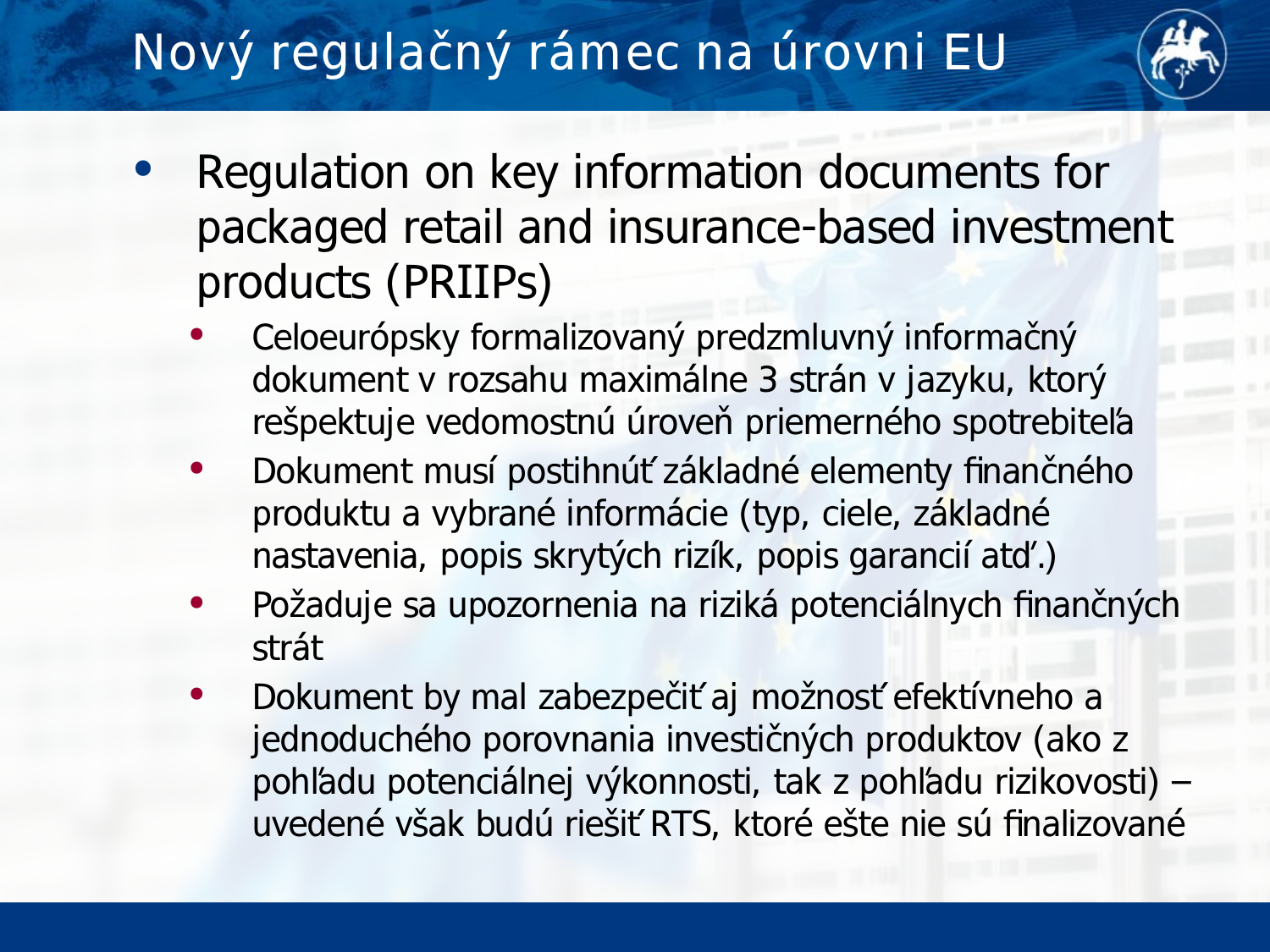

# Nový regulačný rámec na úrovni EU
Regulation on key information documents for packaged retail and insurance-based investment products (PRIIPs)
Celoeurópsky formalizovaný predzmluvný informačný dokument v rozsahu maximálne 3 strán v jazyku, ktorý rešpektuje vedomostnú úroveň priemerného spotrebiteľa
Dokument musí postihnúť základné elementy finančného produktu a vybrané informácie (typ, ciele, základné nastavenia, popis skrytých rizík, popis garancií atď.)
Požaduje sa upozornenia na riziká potenciálnych finančných strát
Dokument by mal zabezpečiť aj možnosť efektívneho a jednoduchého porovnania investičných produktov (ako z pohľadu potenciálnej výkonnosti, tak z pohľadu rizikovosti) – uvedené však budú riešiť RTS, ktoré ešte nie sú finalizované